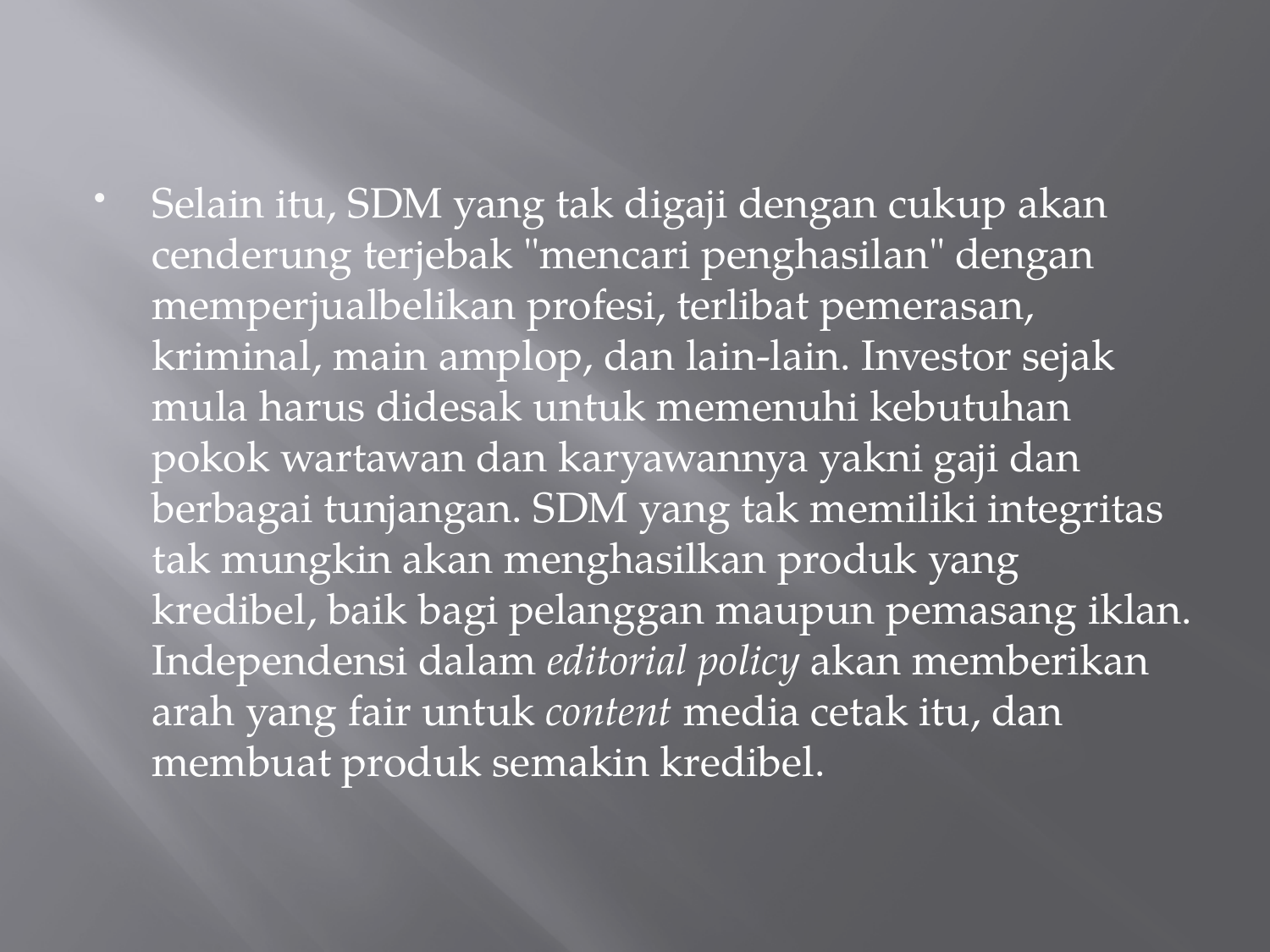

#
Selain itu, SDM yang tak digaji dengan cukup akan cenderung terjebak "mencari penghasilan" dengan memperjualbelikan profesi, terlibat pemerasan, kriminal, main amplop, dan lain‑lain. Investor sejak mula harus didesak untuk memenuhi kebutuhan pokok wartawan dan karyawannya yakni gaji dan berbagai tunjangan. SDM yang tak memiliki integritas tak mungkin akan menghasilkan produk yang kredibel, baik bagi pelanggan maupun pemasang iklan. Independensi dalam editorial policy akan memberikan arah yang fair untuk content media cetak itu, dan membuat produk semakin kredibel.